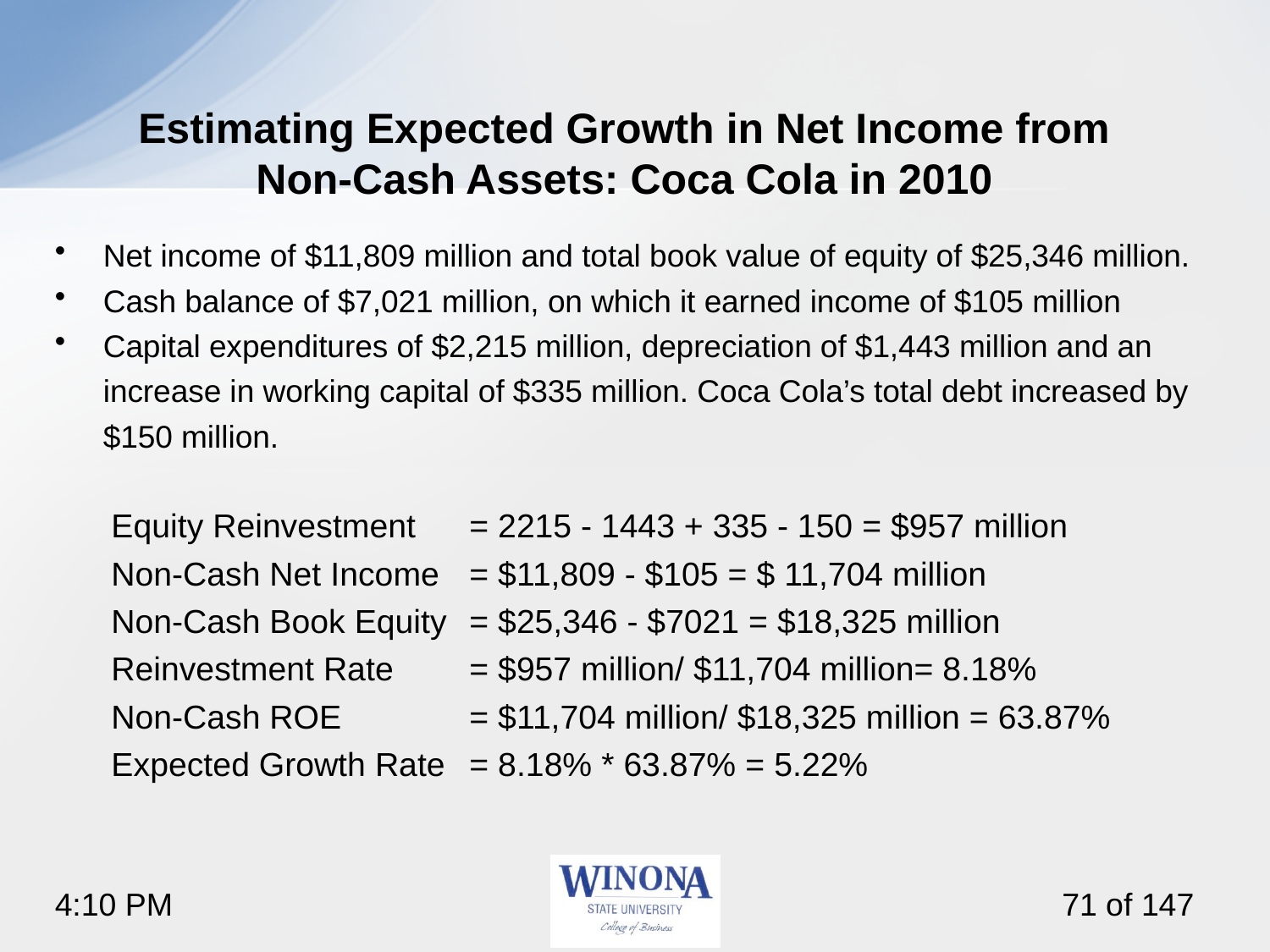

# Estimating Expected Growth in Net Income from Non-Cash Assets: Coca Cola in 2010
Net income of $11,809 million and total book value of equity of $25,346 million.
Cash balance of $7,021 million, on which it earned income of $105 million
Capital expenditures of $2,215 million, depreciation of $1,443 million and an increase in working capital of $335 million. Coca Cola’s total debt increased by $150 million.

Equity Reinvestment 		= 2215 - 1443 + 335 - 150 = $957 million
Non-Cash Net Income 	= $11,809 - $105 = $ 11,704 million
Non-Cash Book Equity 	= $25,346 - $7021 = $18,325 million
Reinvestment Rate 		= $957 million/ $11,704 million= 8.18%
Non-Cash ROE 		= $11,704 million/ $18,325 million = 63.87%
Expected Growth Rate 	= 8.18% * 63.87% = 5.22%